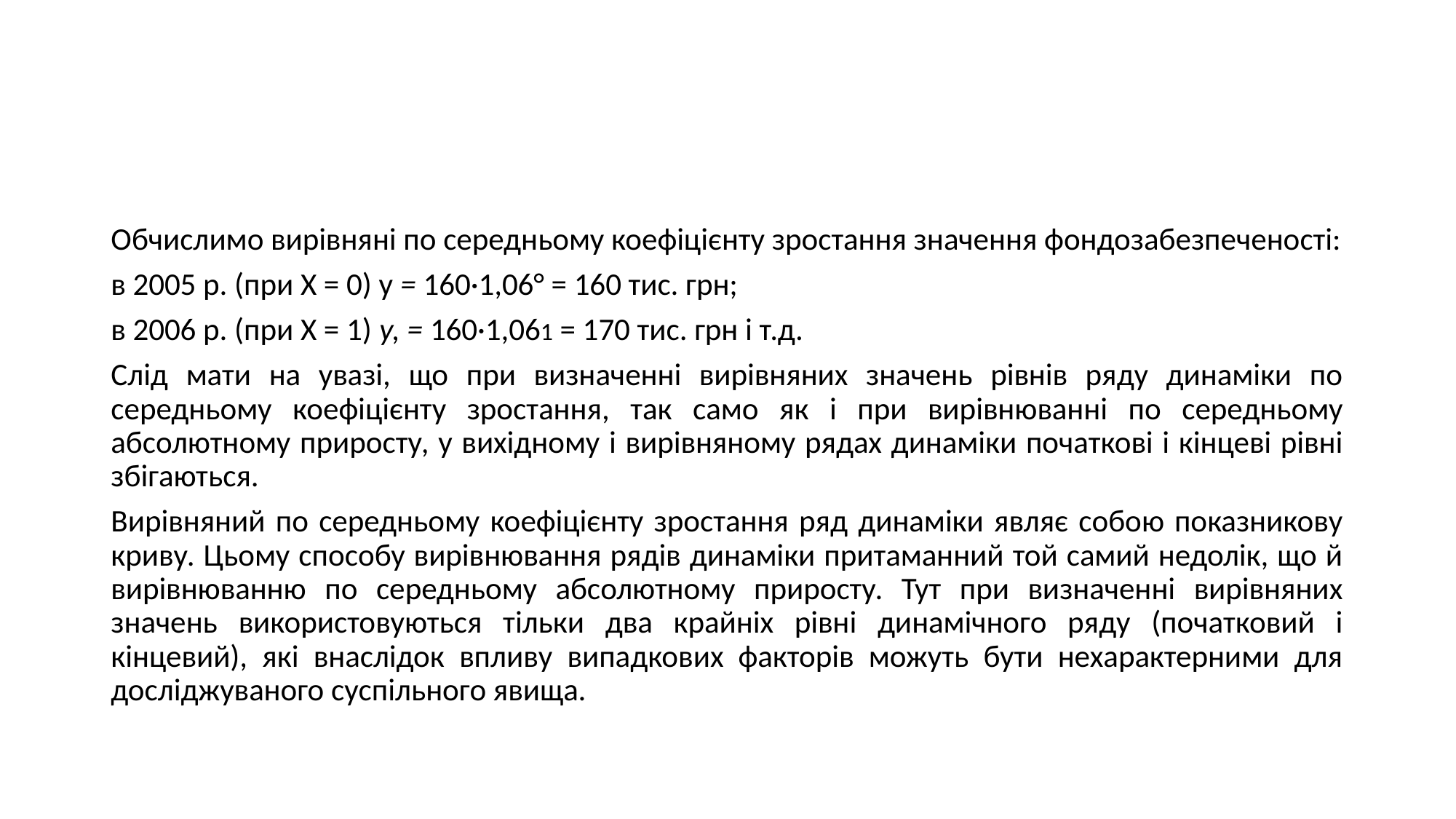

#
Обчислимо вирівняні по середньому коефіцієнту зростання значення фондозабезпеченості:
в 2005 р. (при X = 0) у = 160·1,06° = 160 тис. грн;
в 2006 р. (при X = 1) у, = 160·1,061 = 170 тис. грн і т.д.
Слід мати на увазі, що при визначенні вирівняних значень рівнів ряду динаміки по середньому коефіцієнту зростання, так само як і при вирівнюванні по середньому абсолютному приросту, у вихідному і вирівняному рядах динаміки початкові і кінцеві рівні збігаються.
Вирівняний по середньому коефіцієнту зростання ряд динаміки являє собою показникову криву. Цьому способу вирівнювання рядів динаміки притаманний той самий недолік, що й вирівнюванню по середньому абсолютному приросту. Тут при визначенні вирівняних значень використовуються тільки два крайніх рівні динамічного ряду (початковий і кінцевий), які внаслідок впливу випадкових факторів можуть бути нехарактерними для досліджуваного суспільного явища.